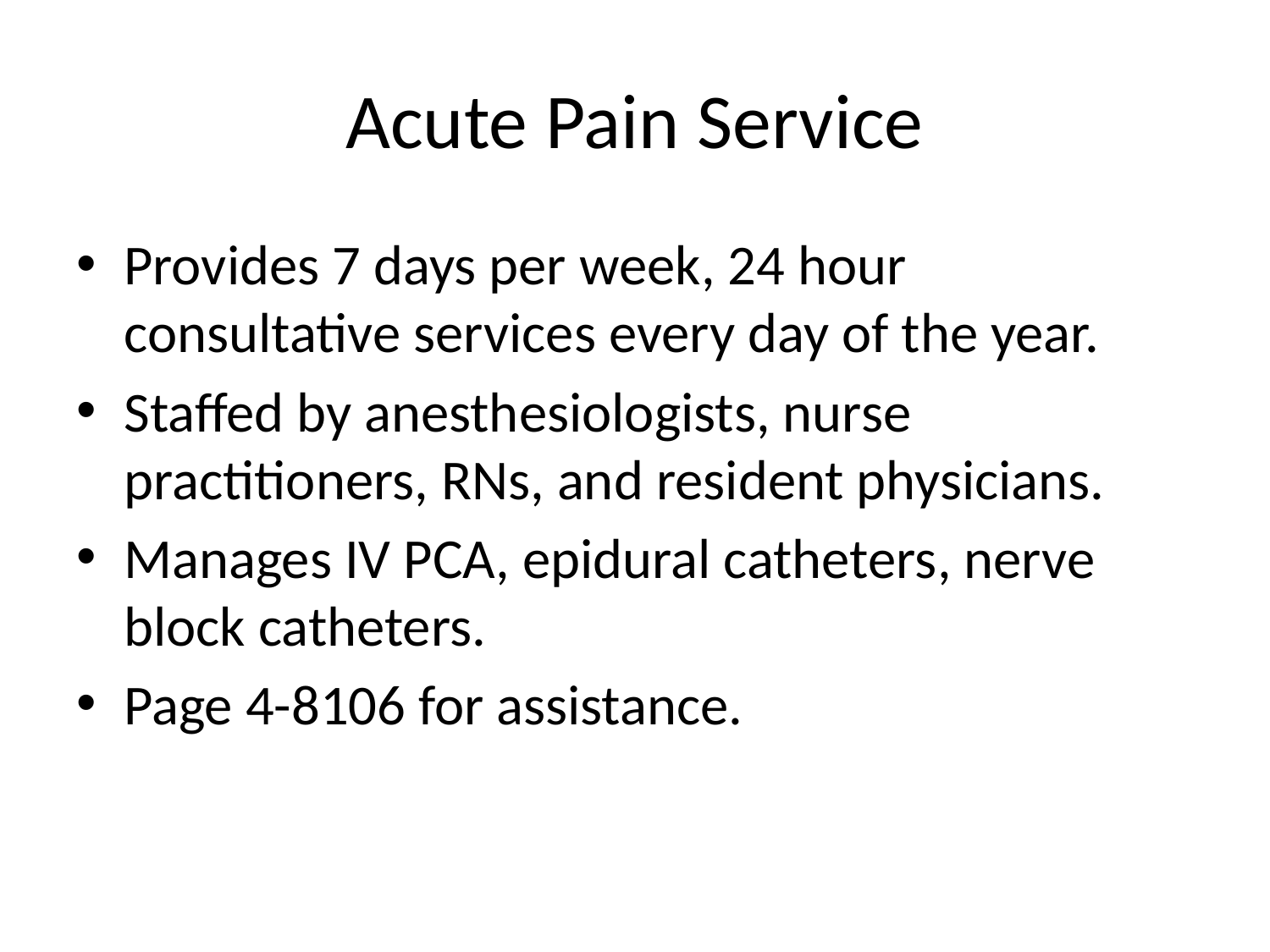

# Acute Pain Service
Provides 7 days per week, 24 hour consultative services every day of the year.
Staffed by anesthesiologists, nurse practitioners, RNs, and resident physicians.
Manages IV PCA, epidural catheters, nerve block catheters.
Page 4-8106 for assistance.